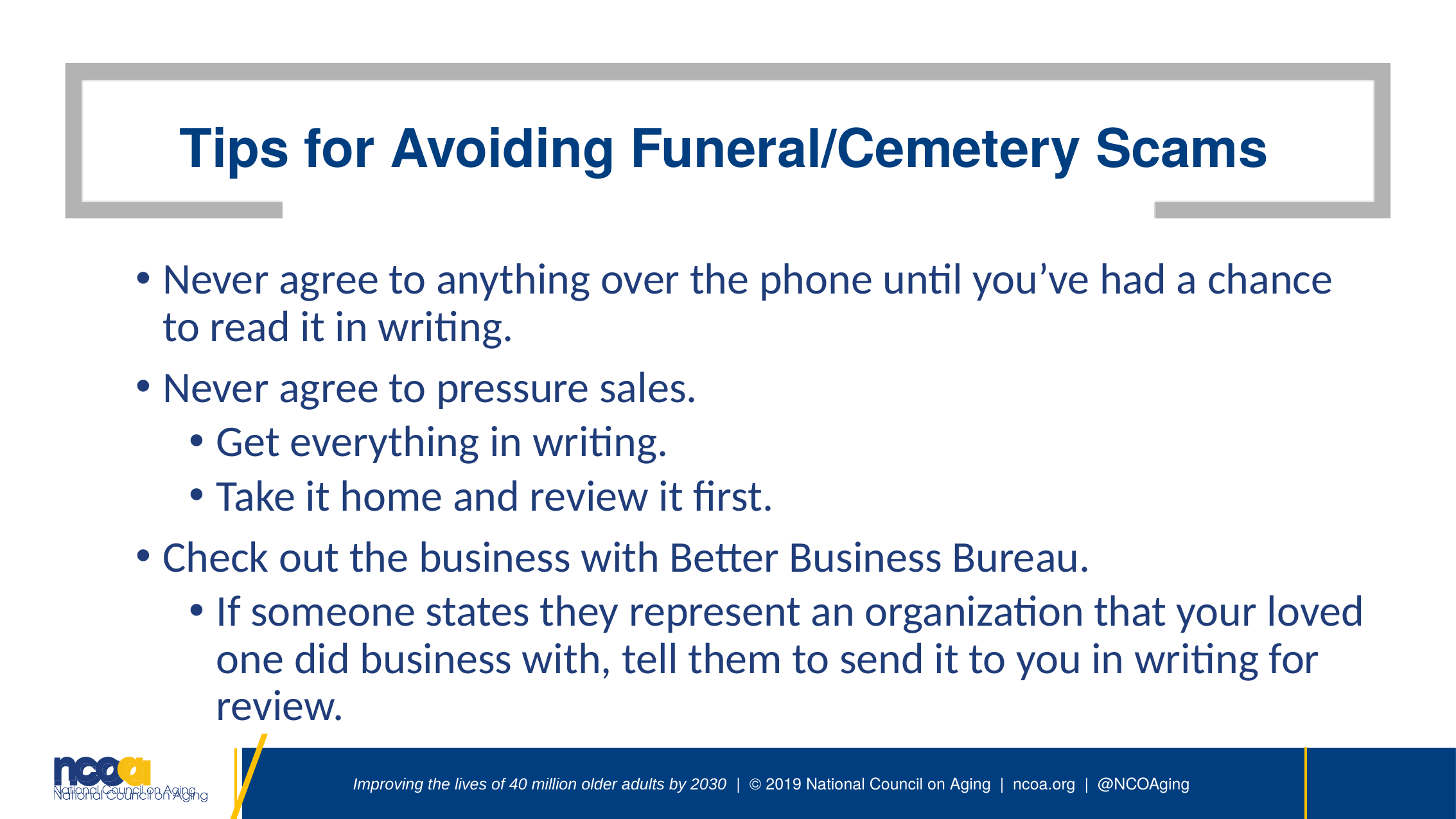

# Tips for Avoiding Funeral/Cemetery Scams
Never agree to anything over the phone until you’ve had a chance to read it in writing.
Never agree to pressure sales.
Get everything in writing.
Take it home and review it first.
Check out the business with Better Business Bureau.
If someone states they represent an organization that your loved one did business with, tell them to send it to you in writing for review.